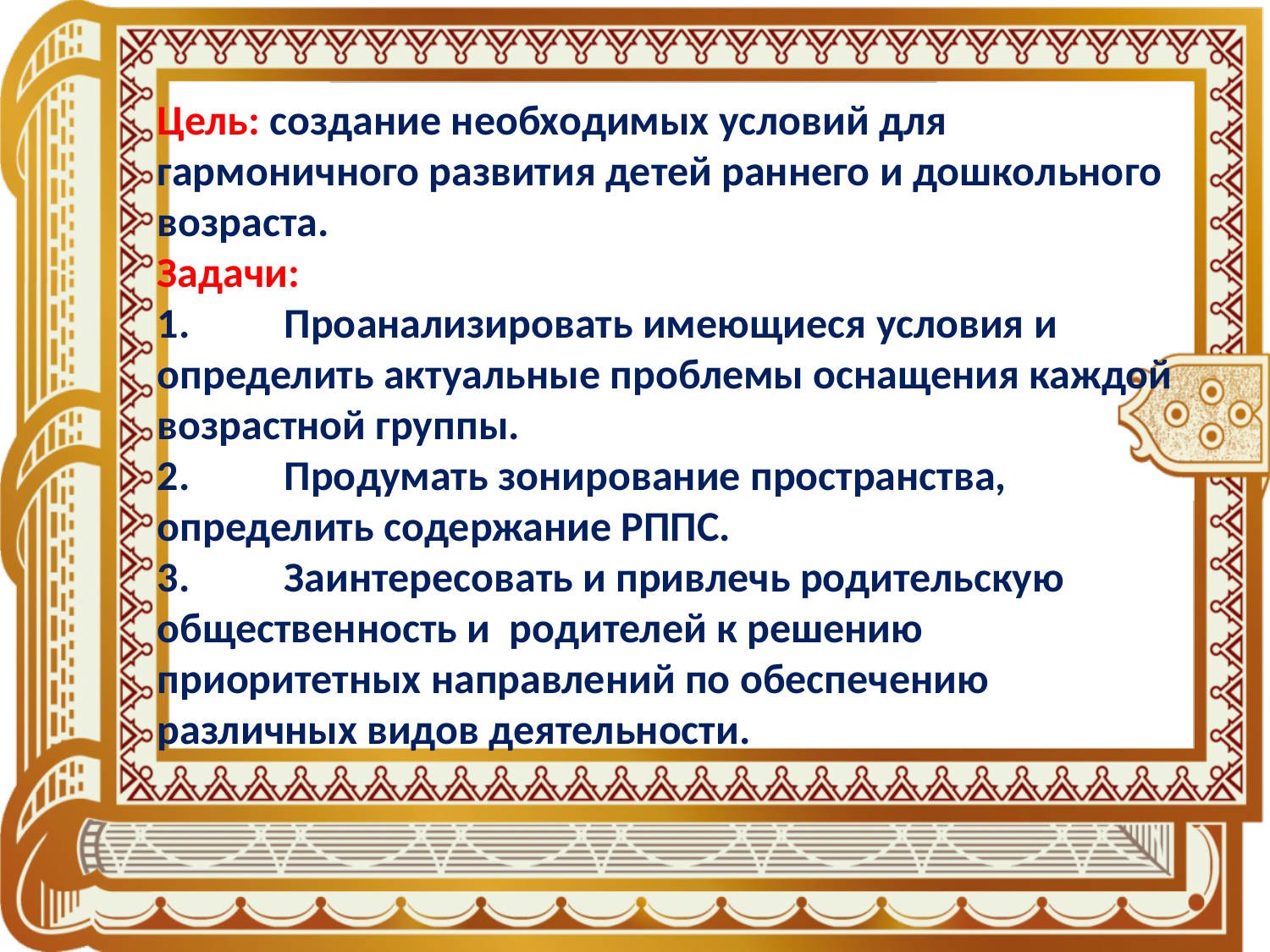

Цель: создание необходимых условий для гармоничного развития детей раннего и дошкольного возраста.
Задачи:
1.	Проанализировать имеющиеся условия и определить актуальные проблемы оснащения каждой возрастной группы.
2.	Продумать зонирование пространства, определить содержание РППС.
3.	Заинтересовать и привлечь родительскую общественность и  родителей к решению приоритетных направлений по обеспечению различных видов деятельности.